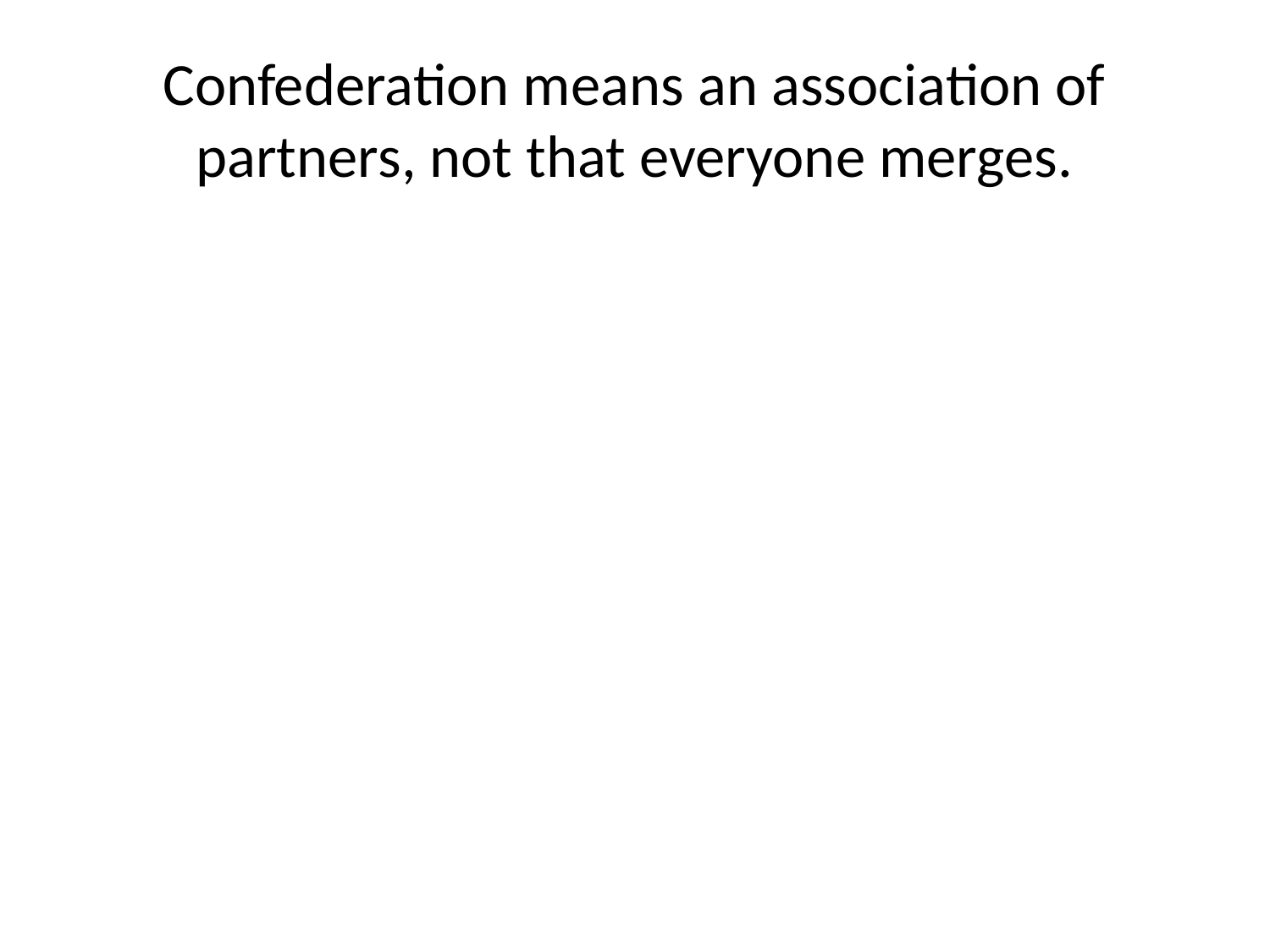

# Confederation means an association of partners, not that everyone merges.